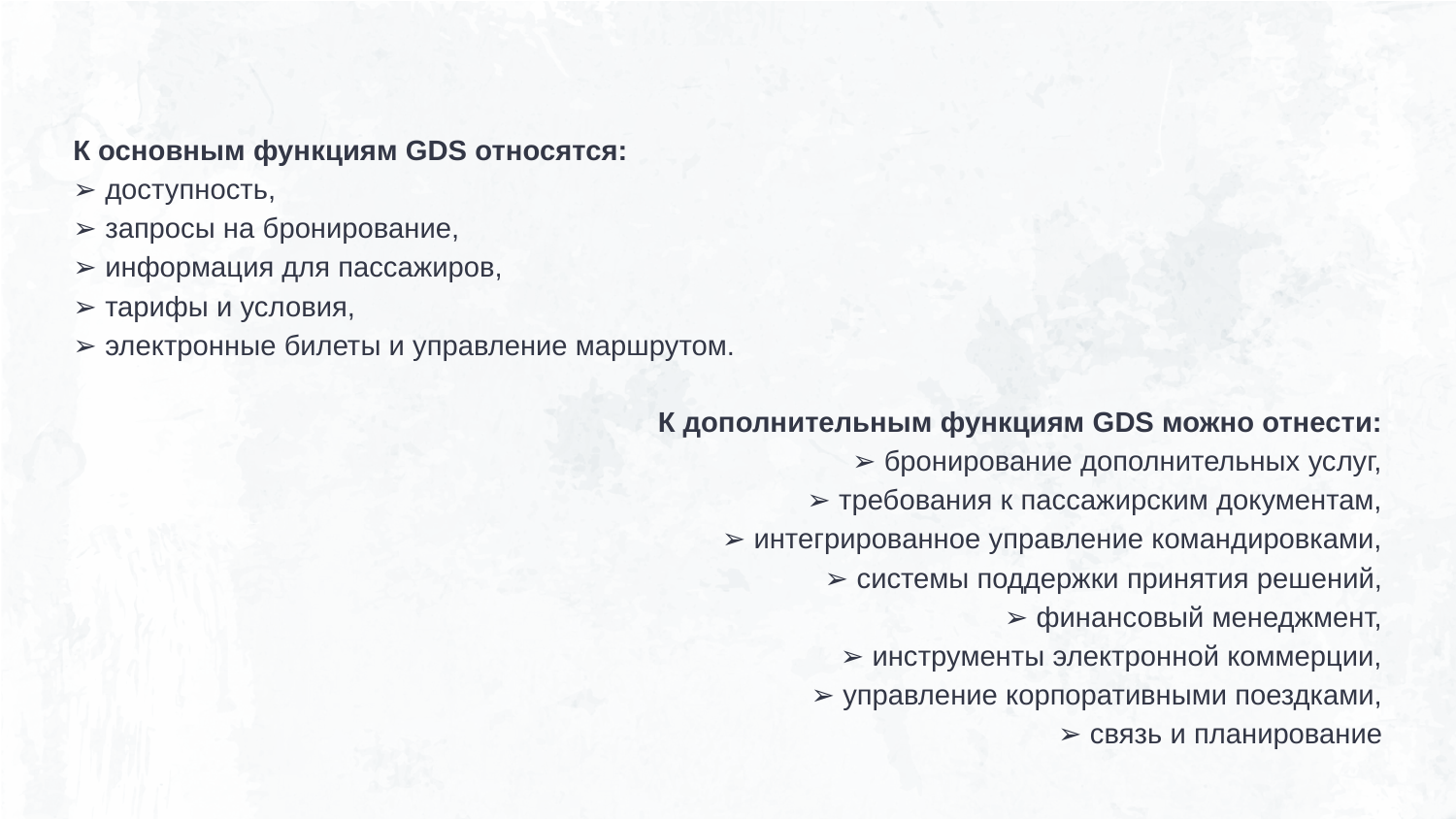

К основным функциям GDS относятся:
➢ доступность,
➢ запросы на бронирование,
➢ информация для пассажиров,
➢ тарифы и условия,
➢ электронные билеты и управление маршрутом.
К дополнительным функциям GDS можно отнести:
➢ бронирование дополнительных услуг,
➢ требования к пассажирским документам,
➢ интегрированное управление командировками,
➢ системы поддержки принятия решений,
➢ финансовый менеджмент,
➢ инструменты электронной коммерции,
➢ управление корпоративными поездками,
➢ связь и планирование